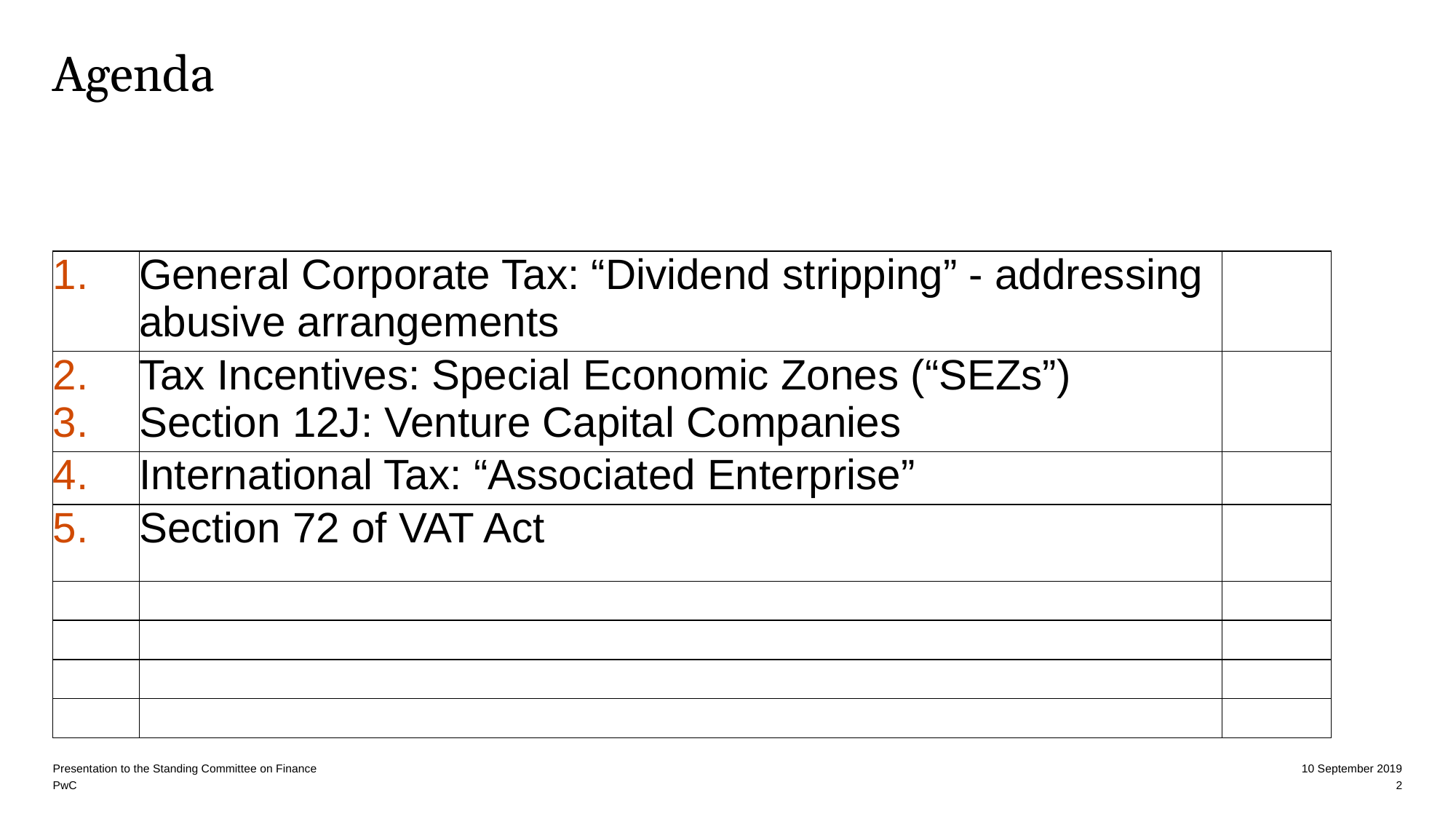

# Agenda

| 1. | General Corporate Tax: “Dividend stripping” - addressing abusive arrangements |  |
| --- | --- | --- |
| 2. 3. | Tax Incentives: Special Economic Zones (“SEZs”) Section 12J: Venture Capital Companies |  |
| 4. | International Tax: “Associated Enterprise” |  |
| 5. | Section 72 of VAT Act |  |
|  |  |  |
|  |  |  |
|  |  |  |
|  |  |  |
2